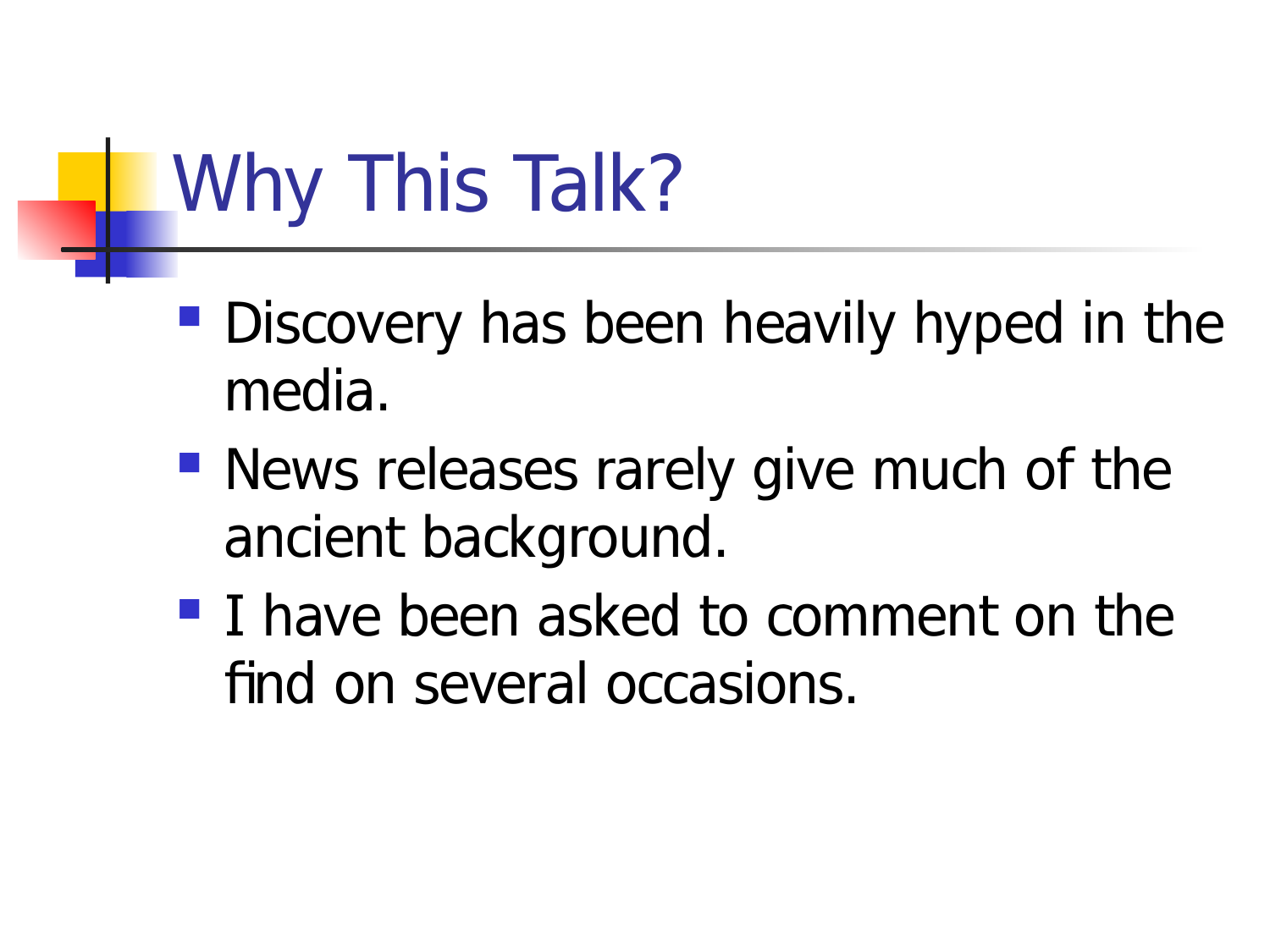

# Why This Talk?
Discovery has been heavily hyped in the media.
News releases rarely give much of the ancient background.
I have been asked to comment on the find on several occasions.